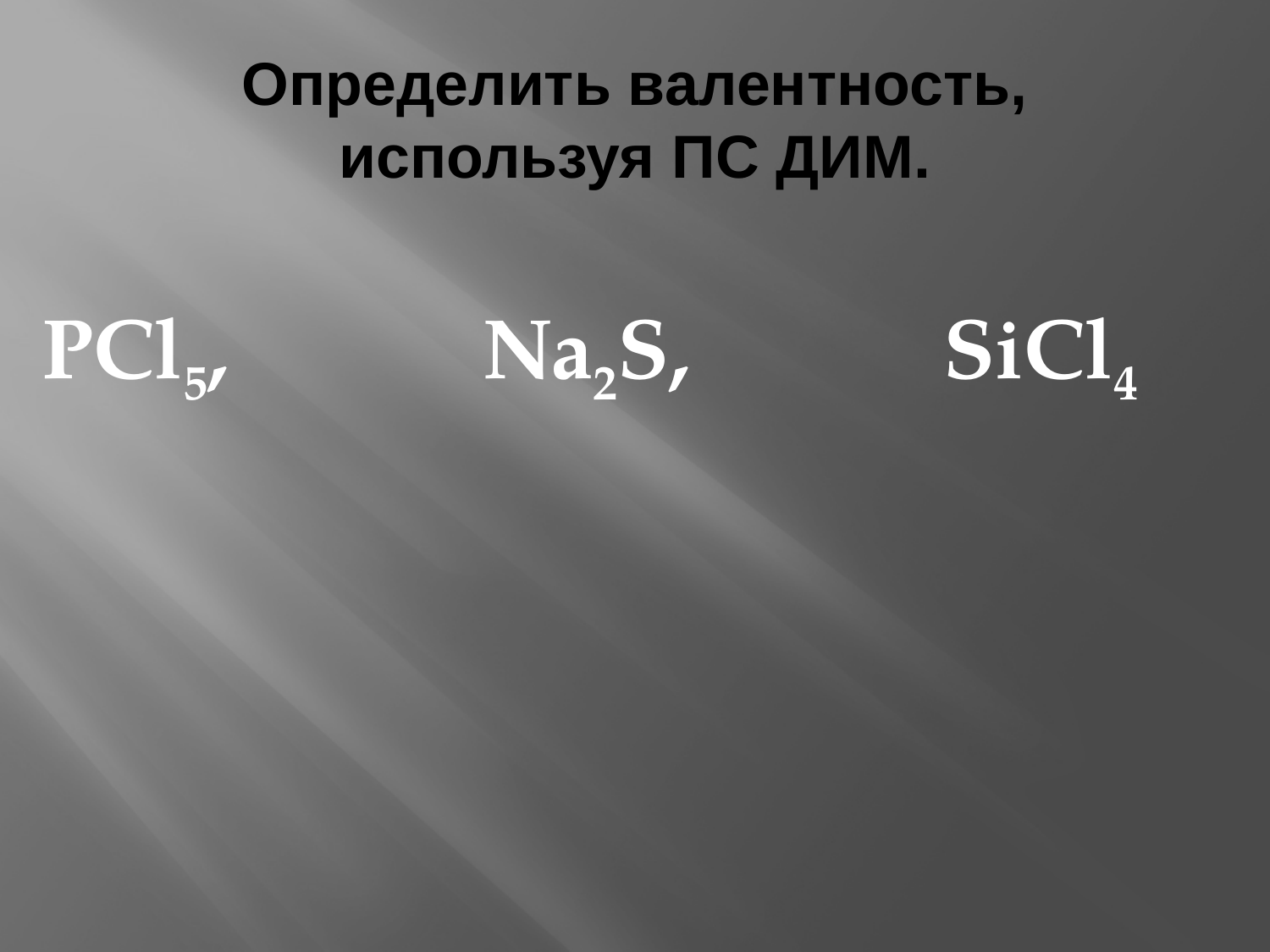

# Определить валентность, используя ПС ДИМ.
PCl5,            Na2S,            SiCl4